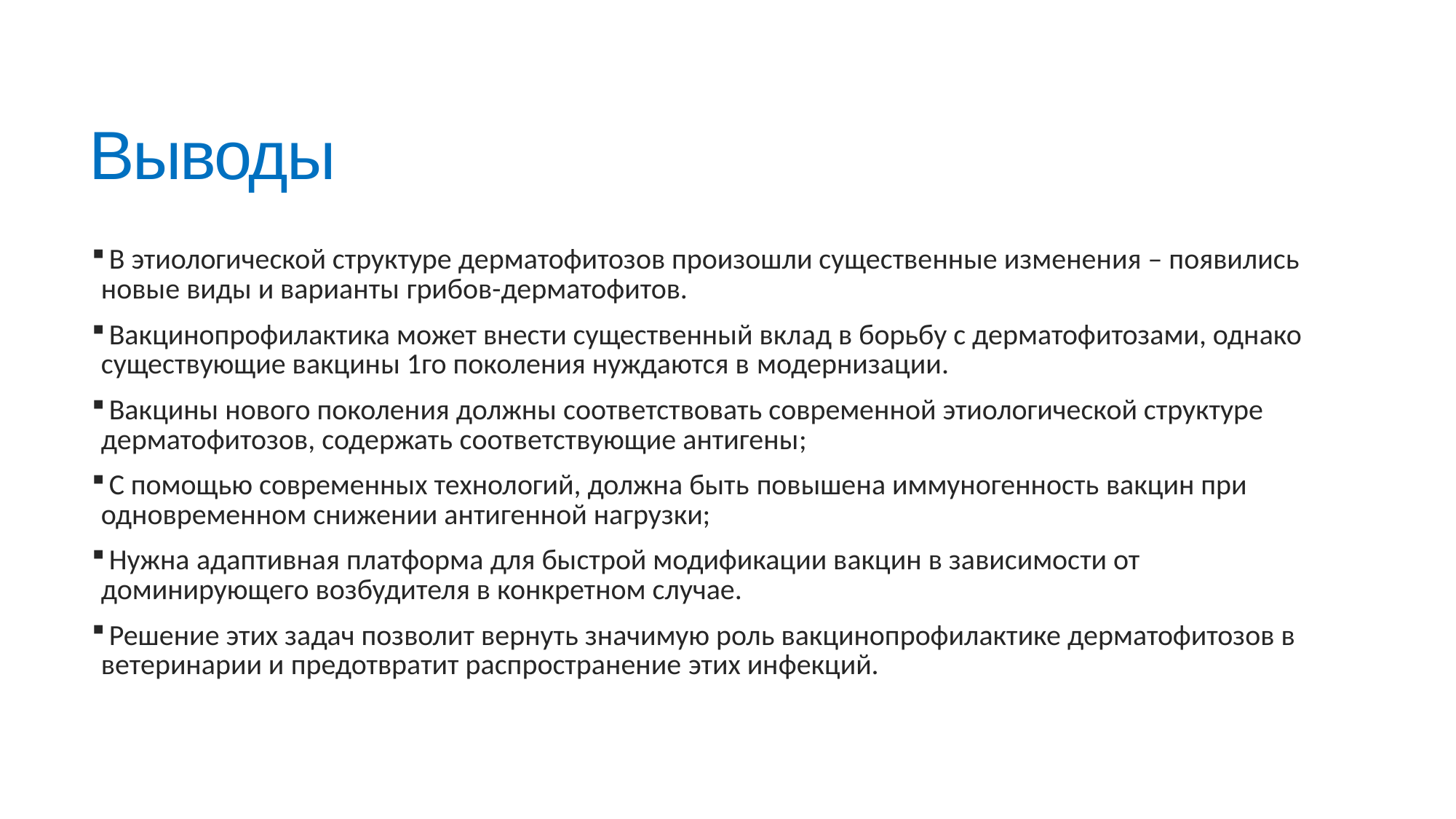

# Выводы
 В этиологической структуре дерматофитозов произошли существенные изменения – появились новые виды и варианты грибов-дерматофитов.
 Вакцинопрофилактика может внести существенный вклад в борьбу с дерматофитозами, однако существующие вакцины 1го поколения нуждаются в модернизации.
 Вакцины нового поколения должны соответствовать современной этиологической структуре дерматофитозов, содержать соответствующие антигены;
 С помощью современных технологий, должна быть повышена иммуногенность вакцин при одновременном снижении антигенной нагрузки;
 Нужна адаптивная платформа для быстрой модификации вакцин в зависимости от доминирующего возбудителя в конкретном случае.
 Решение этих задач позволит вернуть значимую роль вакцинопрофилактике дерматофитозов в ветеринарии и предотвратит распространение этих инфекций.